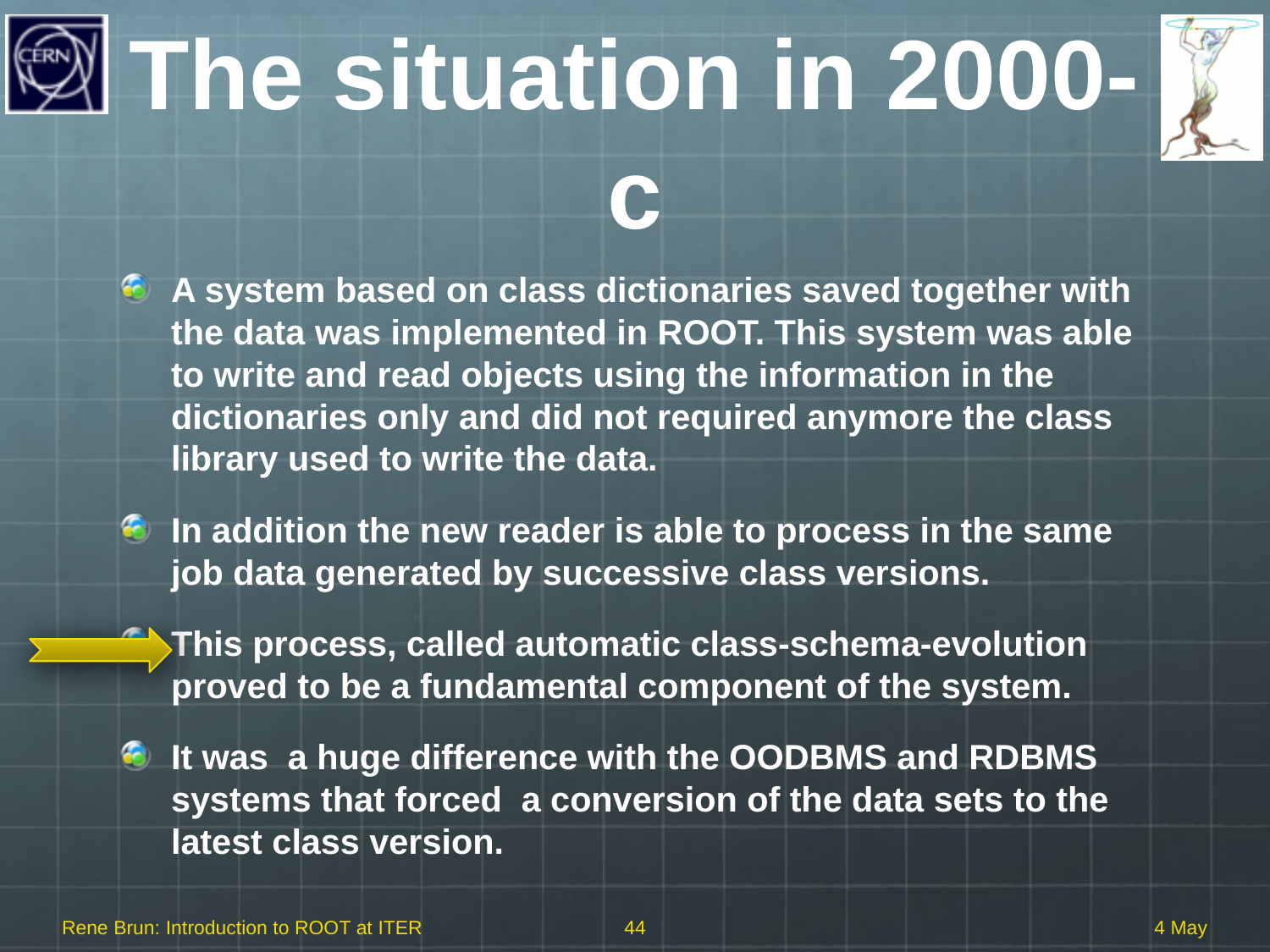

# The situation in 2000-c
A system based on class dictionaries saved together with the data was implemented in ROOT. This system was able to write and read objects using the information in the dictionaries only and did not required anymore the class library used to write the data.
In addition the new reader is able to process in the same job data generated by successive class versions.
This process, called automatic class-schema-evolution proved to be a fundamental component of the system.
It was  a huge difference with the OODBMS and RDBMS systems that forced  a conversion of the data sets to the latest class version.

Rene Brun: Introduction to ROOT at ITER
44
4 May